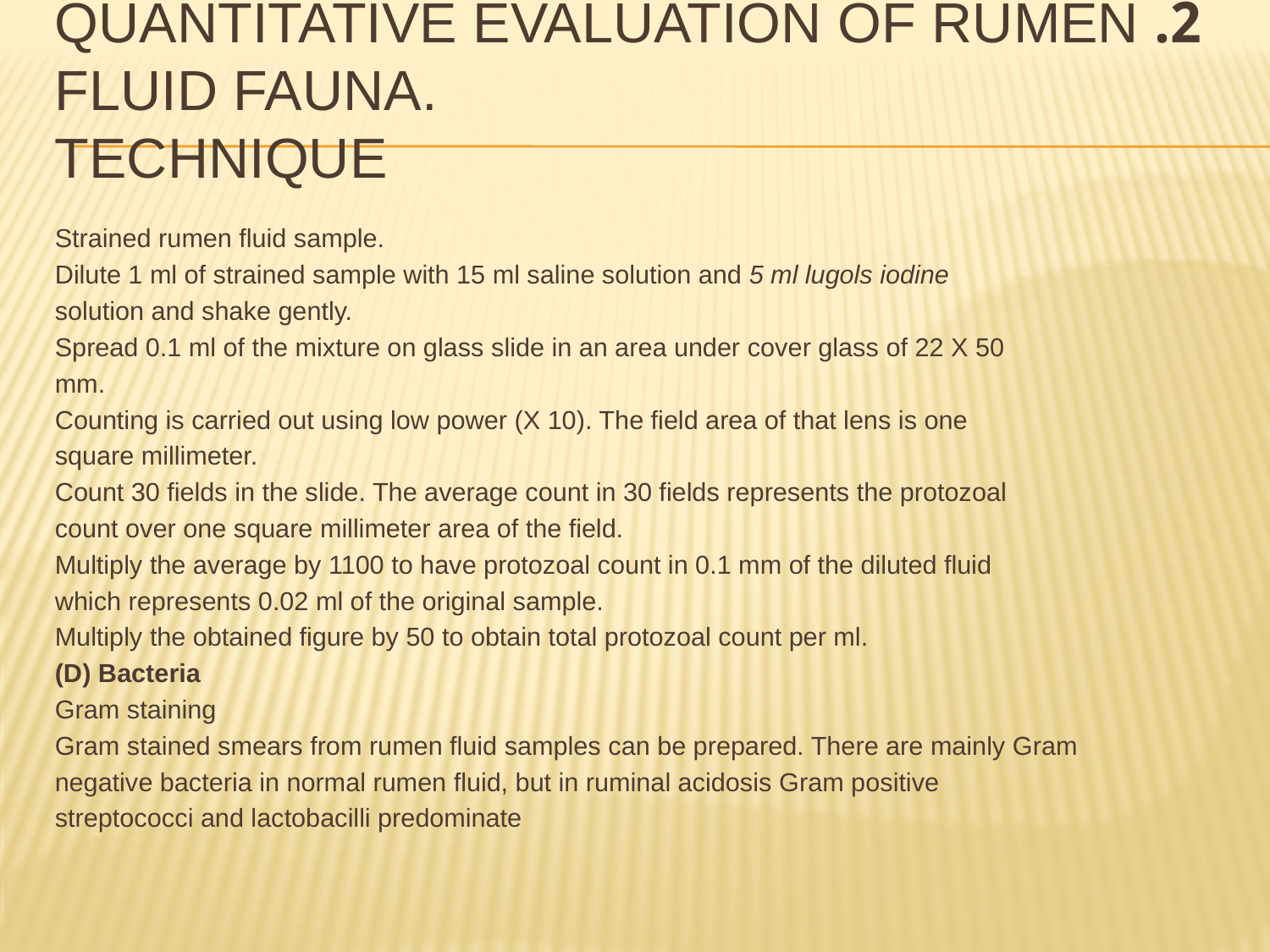

# 2. Quantitative evaluation of rumen fluid fauna. Technique
Strained rumen fluid sample.
Dilute 1 ml of strained sample with 15 ml saline solution and 5 ml lugols iodine
solution and shake gently.
Spread 0.1 ml of the mixture on glass slide in an area under cover glass of 22 X 50
mm.
Counting is carried out using low power (X 10). The field area of that lens is one
square millimeter.
Count 30 fields in the slide. The average count in 30 fields represents the protozoal
count over one square millimeter area of the field.
Multiply the average by 1100 to have protozoal count in 0.1 mm of the diluted fluid
which represents 0.02 ml of the original sample.
Multiply the obtained figure by 50 to obtain total protozoal count per ml.
(D) Bacteria
Gram staining
Gram stained smears from rumen fluid samples can be prepared. There are mainly Gram
negative bacteria in normal rumen fluid, but in ruminal acidosis Gram positive
streptococci and lactobacilli predominate